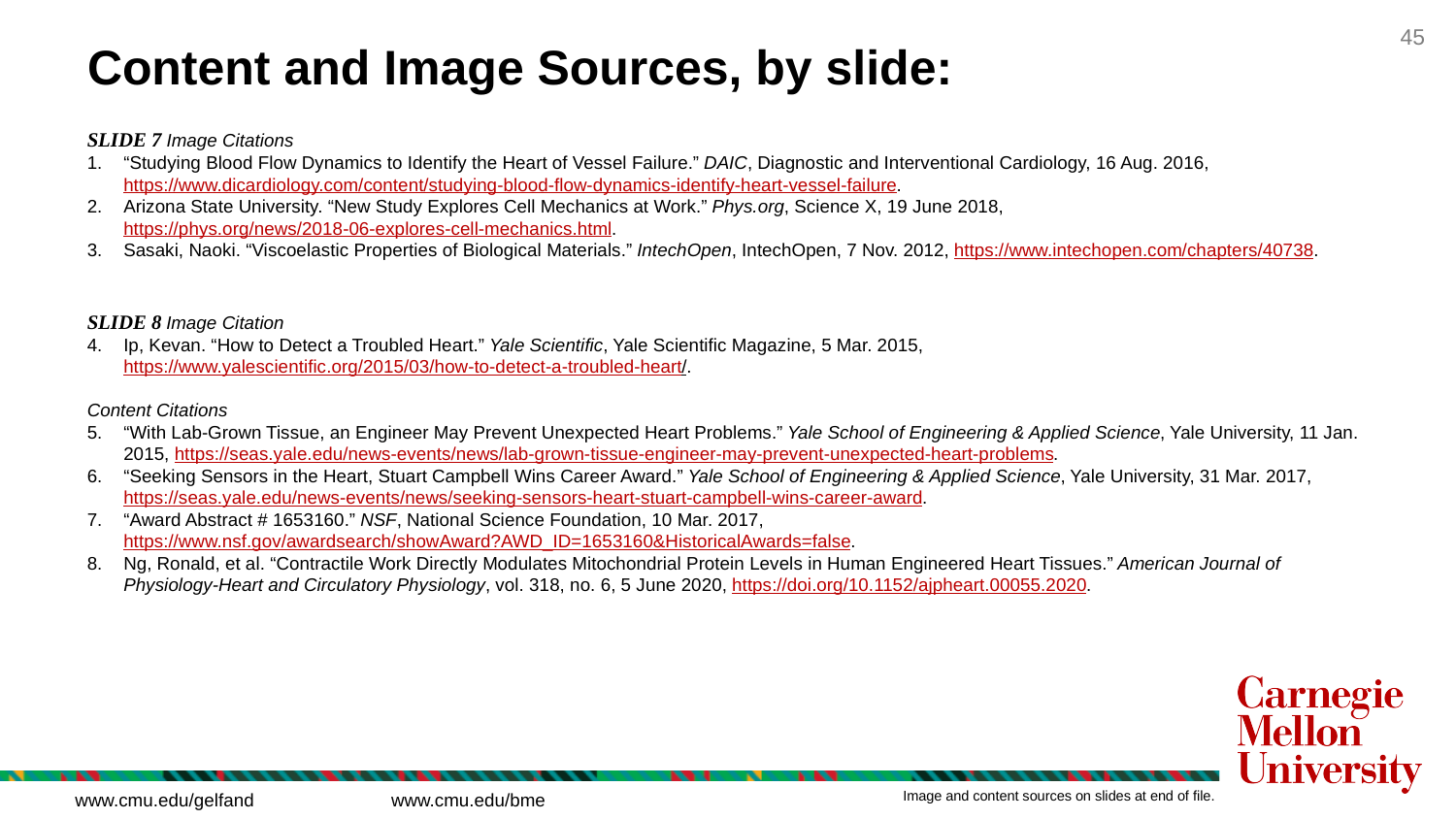

# Content and Image Sources, by slide:
SLIDE 7 Image Citations
“Studying Blood Flow Dynamics to Identify the Heart of Vessel Failure.” DAIC, Diagnostic and Interventional Cardiology, 16 Aug. 2016, https://www.dicardiology.com/content/studying-blood-flow-dynamics-identify-heart-vessel-failure.
Arizona State University. “New Study Explores Cell Mechanics at Work.” Phys.org, Science X, 19 June 2018, https://phys.org/news/2018-06-explores-cell-mechanics.html.
Sasaki, Naoki. “Viscoelastic Properties of Biological Materials.” IntechOpen, IntechOpen, 7 Nov. 2012, https://www.intechopen.com/chapters/40738.

SLIDE 8 Image Citation
Ip, Kevan. “How to Detect a Troubled Heart.” Yale Scientific, Yale Scientific Magazine, 5 Mar. 2015, https://www.yalescientific.org/2015/03/how-to-detect-a-troubled-heart/.

Content Citations
“With Lab-Grown Tissue, an Engineer May Prevent Unexpected Heart Problems.” Yale School of Engineering & Applied Science, Yale University, 11 Jan. 2015, https://seas.yale.edu/news-events/news/lab-grown-tissue-engineer-may-prevent-unexpected-heart-problems.
“Seeking Sensors in the Heart, Stuart Campbell Wins Career Award.” Yale School of Engineering & Applied Science, Yale University, 31 Mar. 2017, https://seas.yale.edu/news-events/news/seeking-sensors-heart-stuart-campbell-wins-career-award.
“Award Abstract # 1653160.” NSF, National Science Foundation, 10 Mar. 2017, https://www.nsf.gov/awardsearch/showAward?AWD_ID=1653160&HistoricalAwards=false.
Ng, Ronald, et al. “Contractile Work Directly Modulates Mitochondrial Protein Levels in Human Engineered Heart Tissues.” American Journal of Physiology-Heart and Circulatory Physiology, vol. 318, no. 6, 5 June 2020, https://doi.org/10.1152/ajpheart.00055.2020.